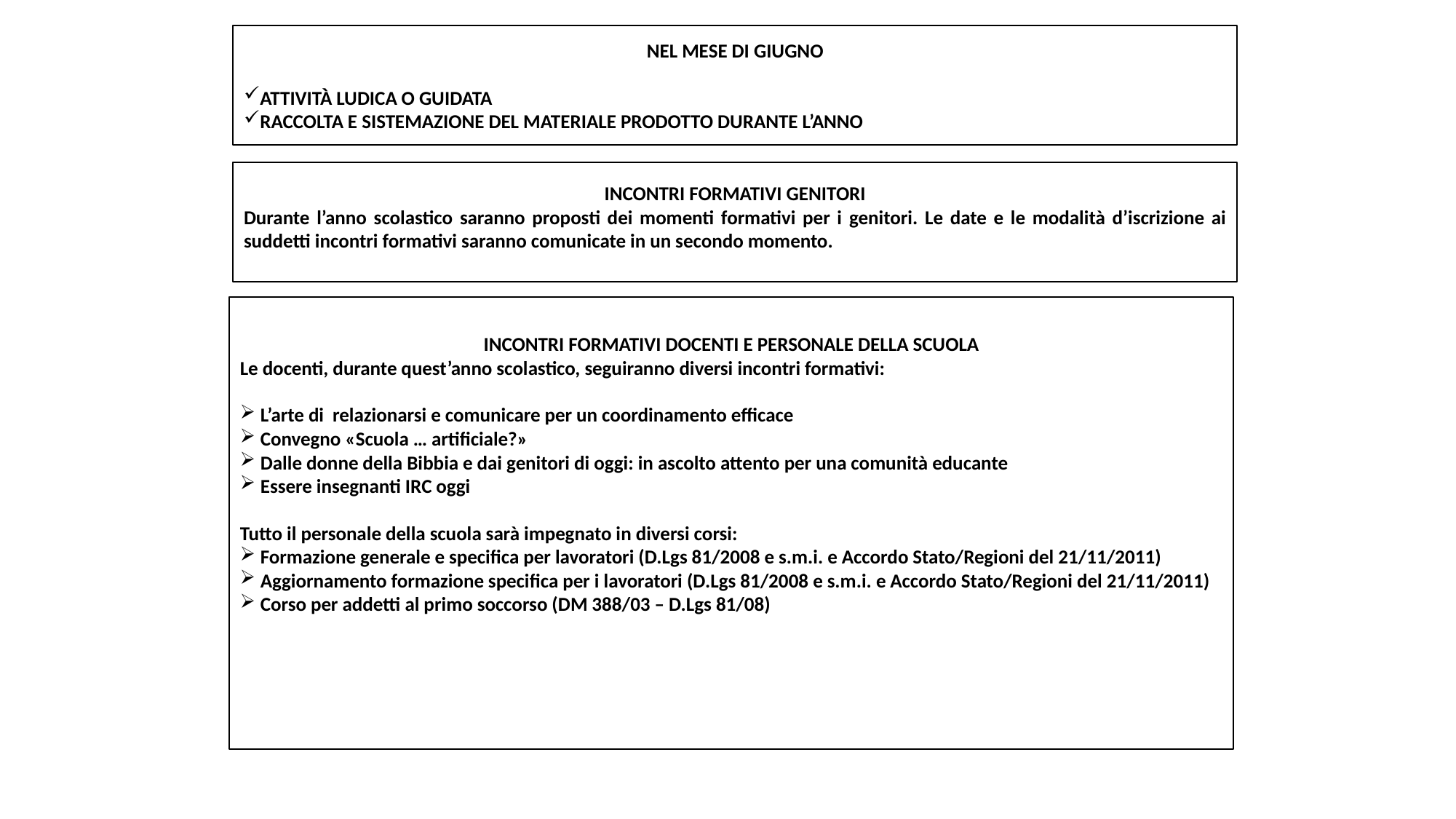

NEL MESE DI GIUGNO

ATTIVITÀ LUDICA O GUIDATA
RACCOLTA E SISTEMAZIONE DEL MATERIALE PRODOTTO DURANTE L’ANNO

INCONTRI FORMATIVI GENITORI
Durante l’anno scolastico saranno proposti dei momenti formativi per i genitori. Le date e le modalità d’iscrizione ai suddetti incontri formativi saranno comunicate in un secondo momento.

INCONTRI FORMATIVI DOCENTI E PERSONALE DELLA SCUOLA
Le docenti, durante quest’anno scolastico, seguiranno diversi incontri formativi:

L’arte di  relazionarsi e comunicare per un coordinamento efficace
Convegno «Scuola … artificiale?»
Dalle donne della Bibbia e dai genitori di oggi: in ascolto attento per una comunità educante
Essere insegnanti IRC oggi

Tutto il personale della scuola sarà impegnato in diversi corsi:
Formazione generale e specifica per lavoratori (D.Lgs 81/2008 e s.m.i. e Accordo Stato/Regioni del 21/11/2011)
Aggiornamento formazione specifica per i lavoratori (D.Lgs 81/2008 e s.m.i. e Accordo Stato/Regioni del 21/11/2011)
Corso per addetti al primo soccorso (DM 388/03 – D.Lgs 81/08)